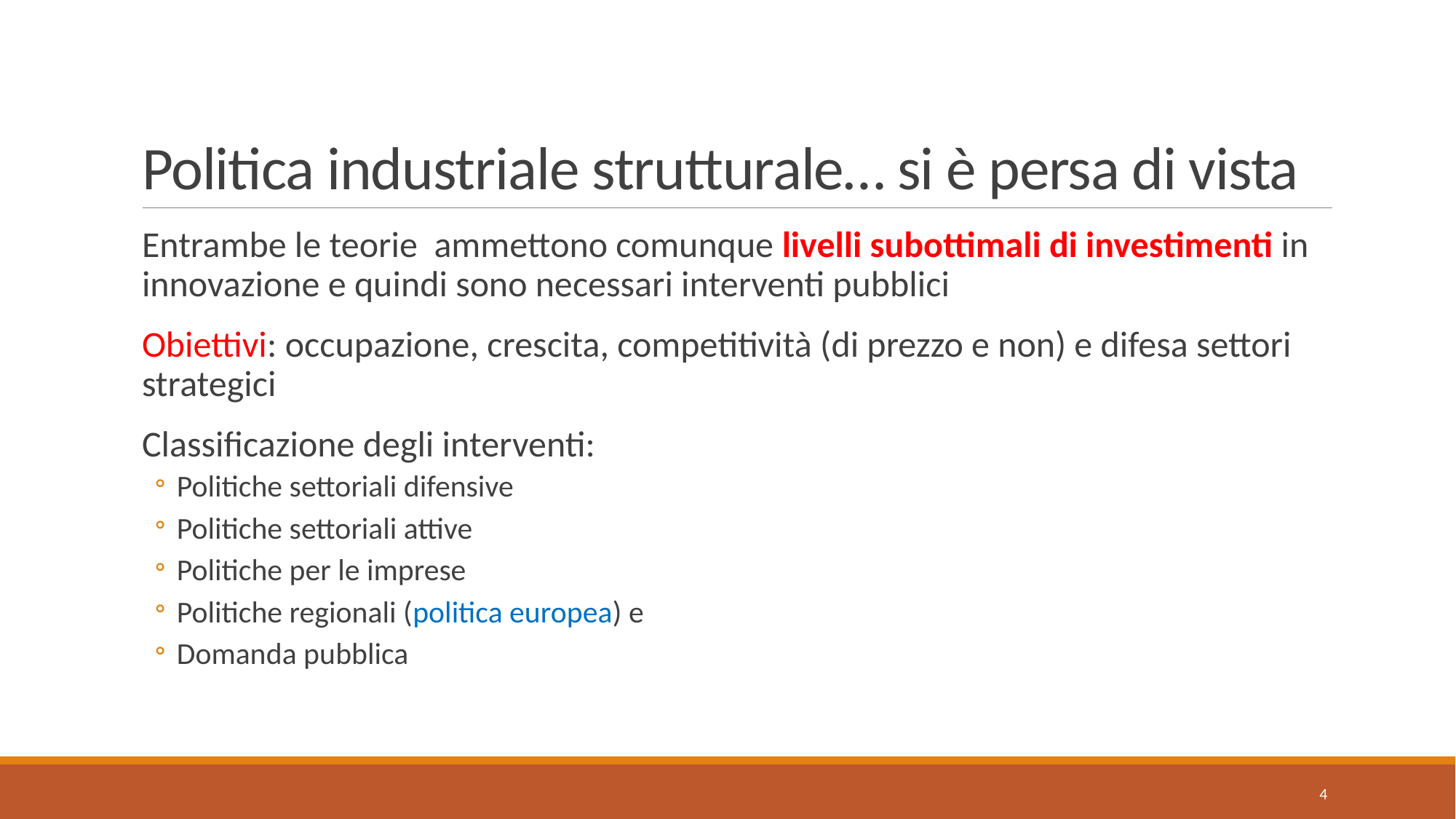

# Politica industriale strutturale… si è persa di vista
Entrambe le teorie  ammettono comunque livelli subottimali di investimenti in innovazione e quindi sono necessari interventi pubblici
Obiettivi: occupazione, crescita, competitività (di prezzo e non) e difesa settori strategici
Classificazione degli interventi:
Politiche settoriali difensive
Politiche settoriali attive
Politiche per le imprese
Politiche regionali (politica europea) e
Domanda pubblica
4